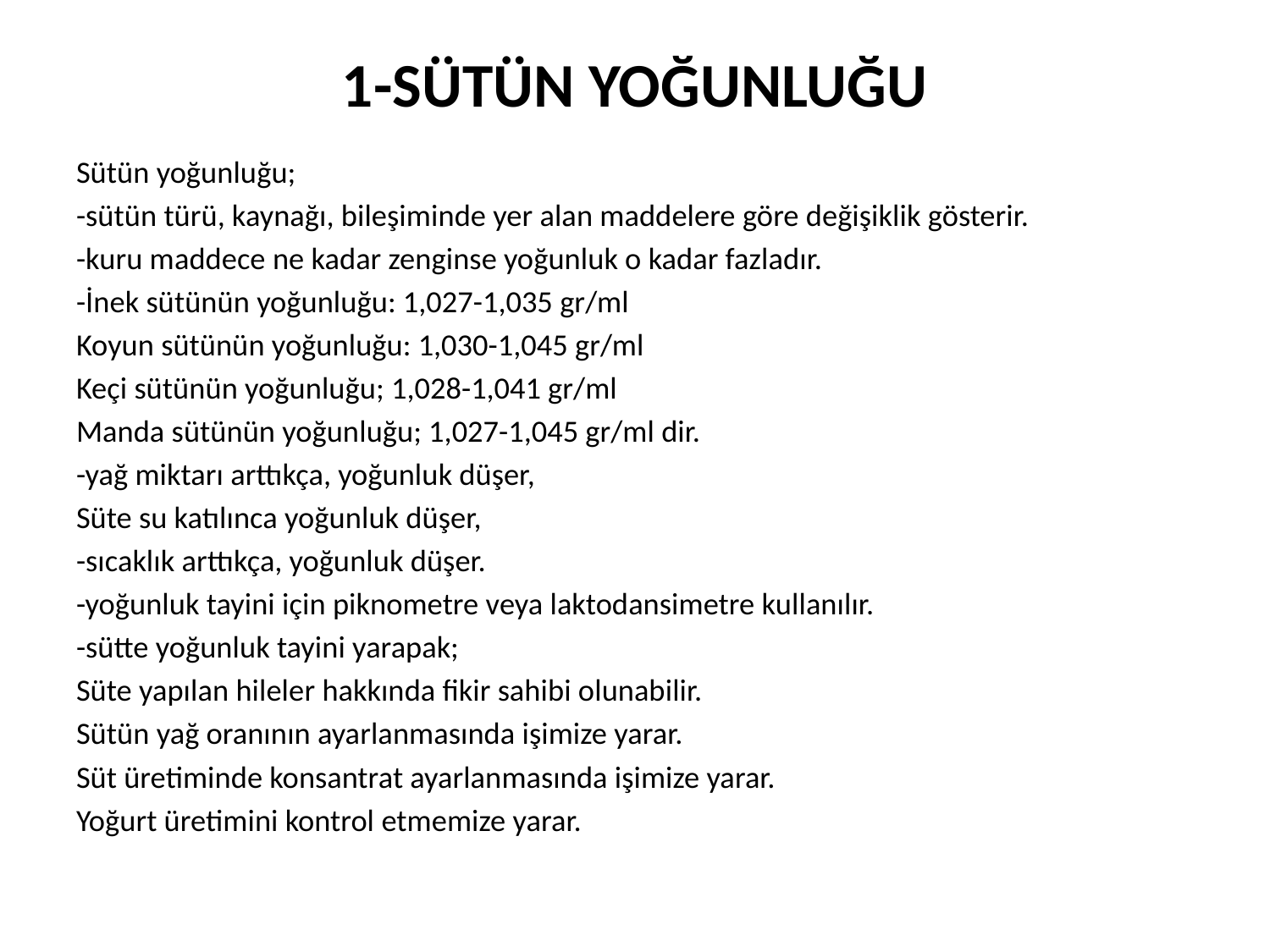

# 1-SÜTÜN YOĞUNLUĞU
Sütün yoğunluğu;
-sütün türü, kaynağı, bileşiminde yer alan maddelere göre değişiklik gösterir.
-kuru maddece ne kadar zenginse yoğunluk o kadar fazladır.
-İnek sütünün yoğunluğu: 1,027-1,035 gr/ml
Koyun sütünün yoğunluğu: 1,030-1,045 gr/ml
Keçi sütünün yoğunluğu; 1,028-1,041 gr/ml
Manda sütünün yoğunluğu; 1,027-1,045 gr/ml dir.
-yağ miktarı arttıkça, yoğunluk düşer,
Süte su katılınca yoğunluk düşer,
-sıcaklık arttıkça, yoğunluk düşer.
-yoğunluk tayini için piknometre veya laktodansimetre kullanılır.
-sütte yoğunluk tayini yarapak;
Süte yapılan hileler hakkında fikir sahibi olunabilir.
Sütün yağ oranının ayarlanmasında işimize yarar.
Süt üretiminde konsantrat ayarlanmasında işimize yarar.
Yoğurt üretimini kontrol etmemize yarar.